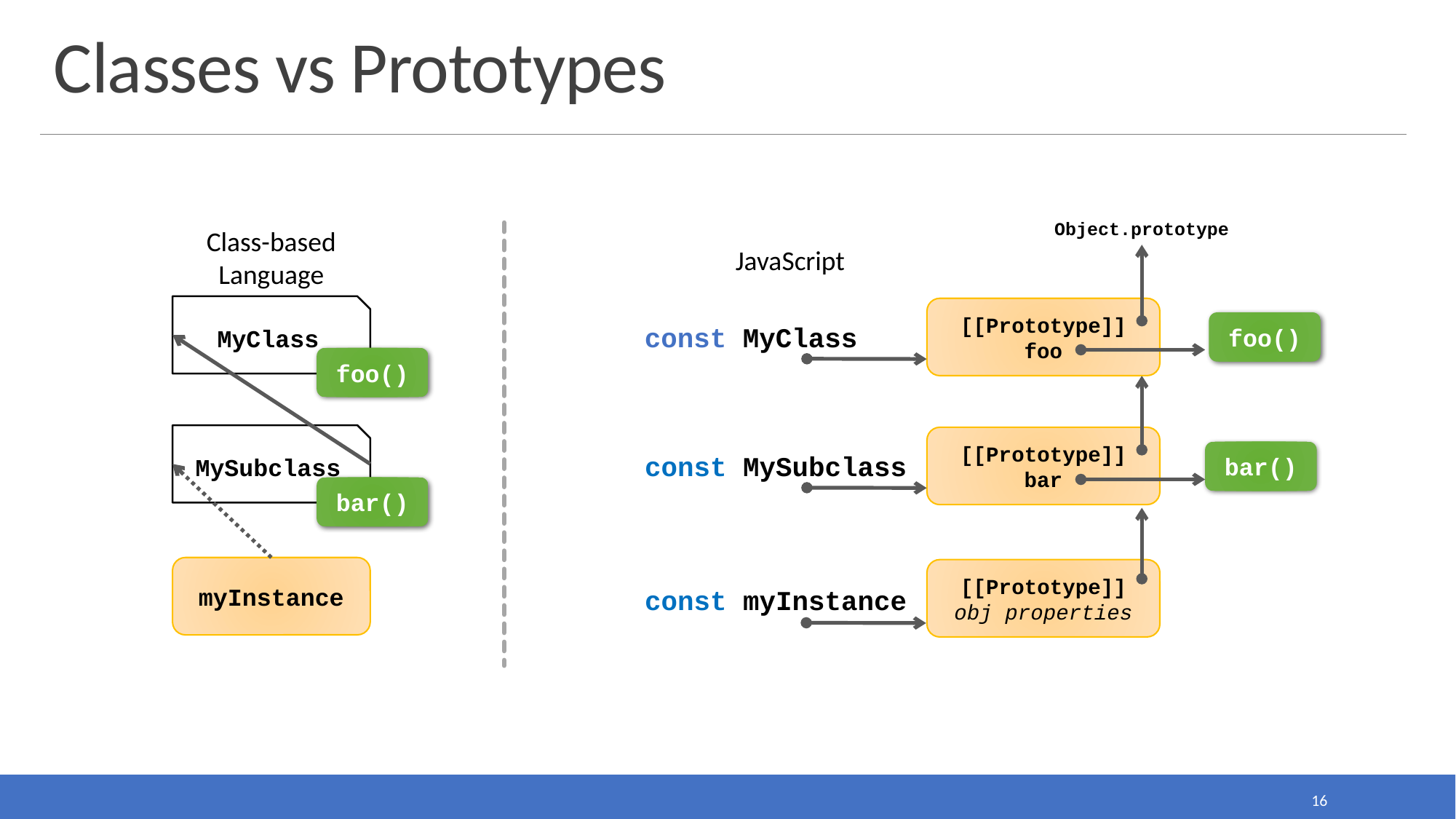

# Classes vs Prototypes
Object.prototype
[[Prototype]]
foo
Class-based
Language
JavaScript
MyClass
foo()
const MyClass
foo()
[[Prototype]]
bar
MySubclass
bar()
const MySubclass
bar()
[[Prototype]]
obj properties
myInstance
const myInstance
16